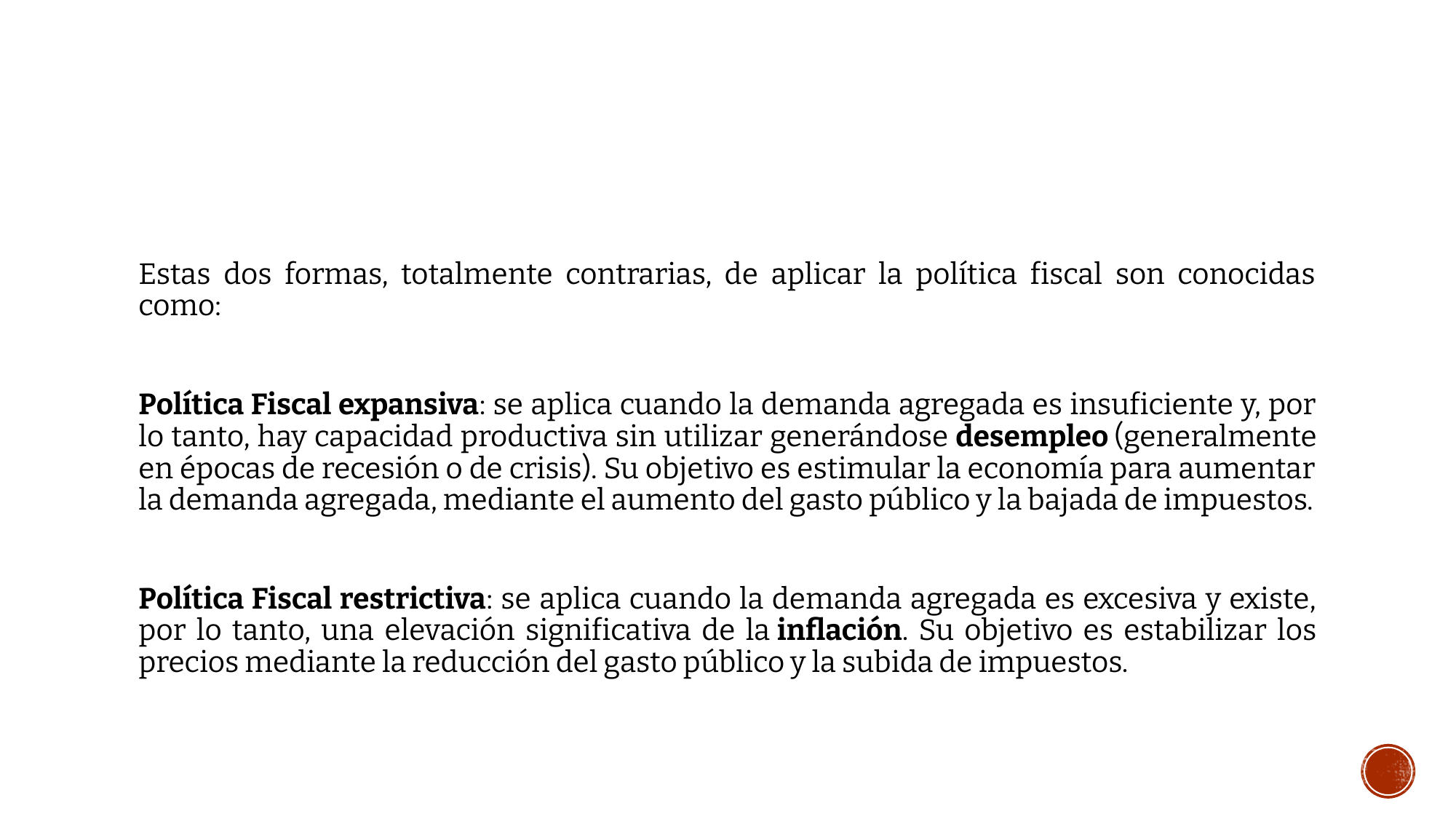

#
Estas dos formas, totalmente contrarias, de aplicar la política fiscal son conocidas como:

Política Fiscal expansiva: se aplica cuando la demanda agregada es insuficiente y, por lo tanto, hay capacidad productiva sin utilizar generándose desempleo (generalmente en épocas de recesión o de crisis). Su objetivo es estimular la economía para aumentar la demanda agregada, mediante el aumento del gasto público y la bajada de impuestos.

Política Fiscal restrictiva: se aplica cuando la demanda agregada es excesiva y existe, por lo tanto, una elevación significativa de la inflación. Su objetivo es estabilizar los precios mediante la reducción del gasto público y la subida de impuestos.